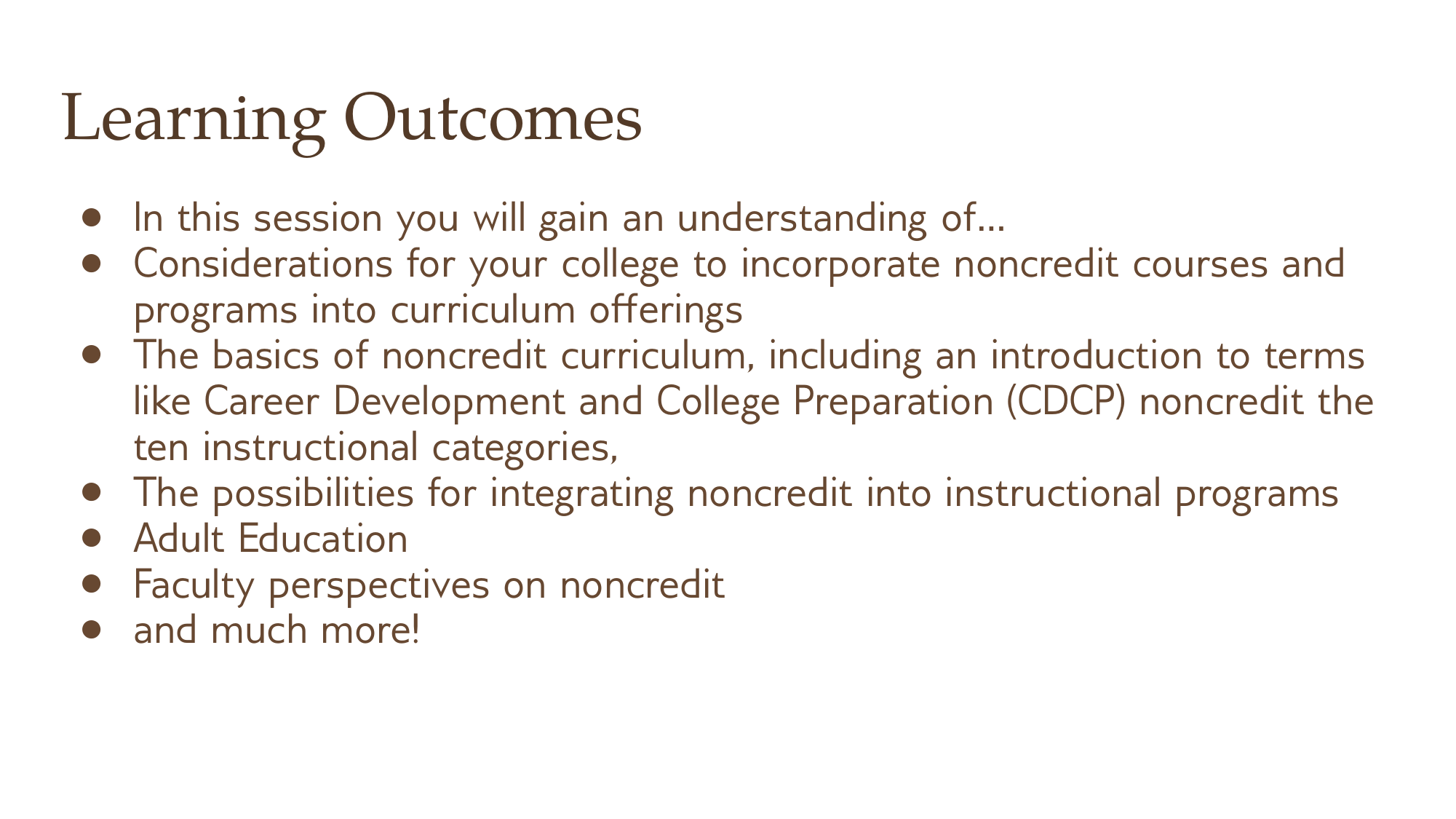

# Learning Outcomes
In this session you will gain an understanding of…
Considerations for your college to incorporate noncredit courses and programs into curriculum offerings
The basics of noncredit curriculum, including an introduction to terms like Career Development and College Preparation (CDCP) noncredit the ten instructional categories,
The possibilities for integrating noncredit into instructional programs
Adult Education
Faculty perspectives on noncredit
and much more!